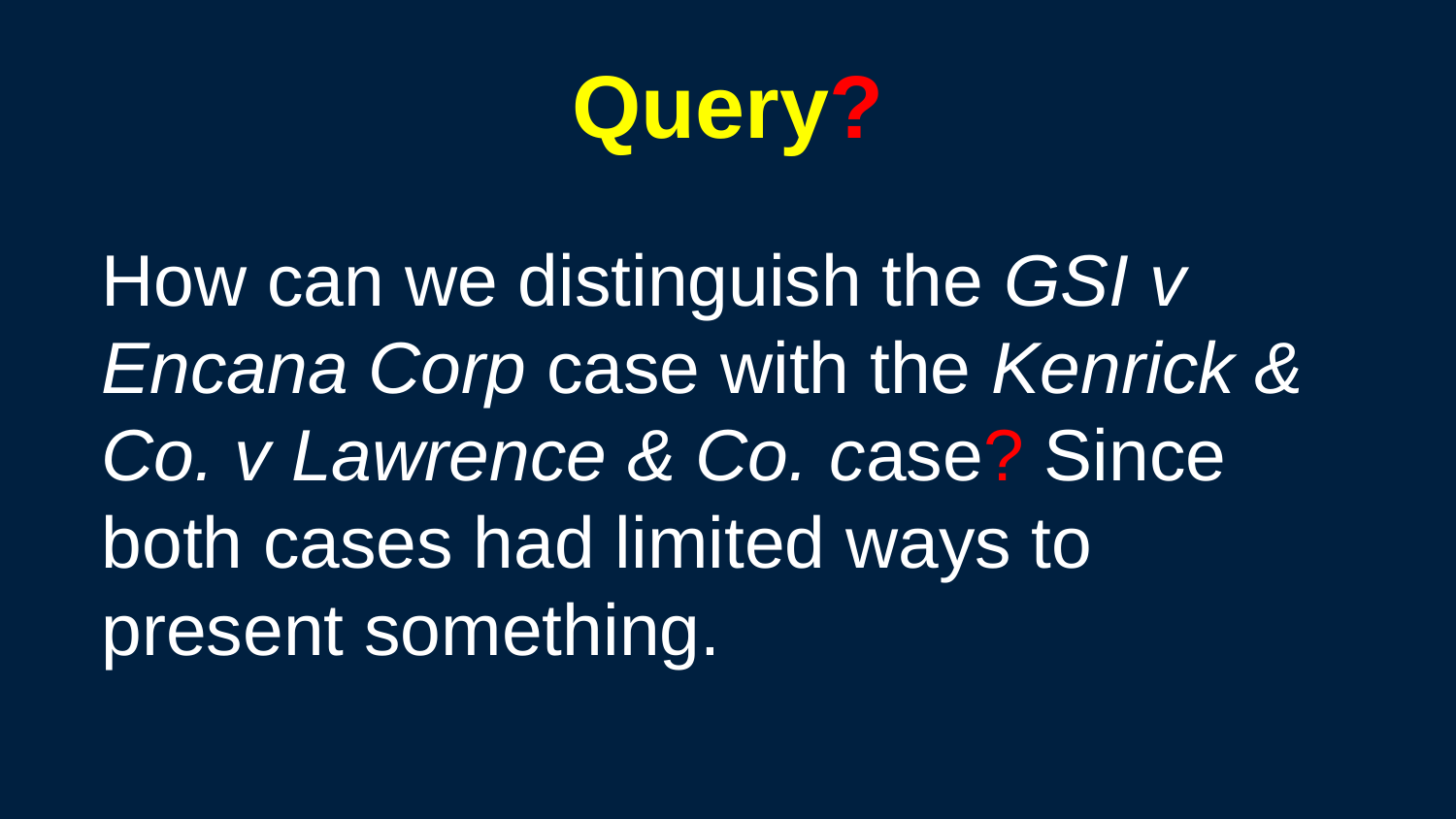

Query?
How can we distinguish the GSI v Encana Corp case with the Kenrick & Co. v Lawrence & Co. case? Since both cases had limited ways to
present something.